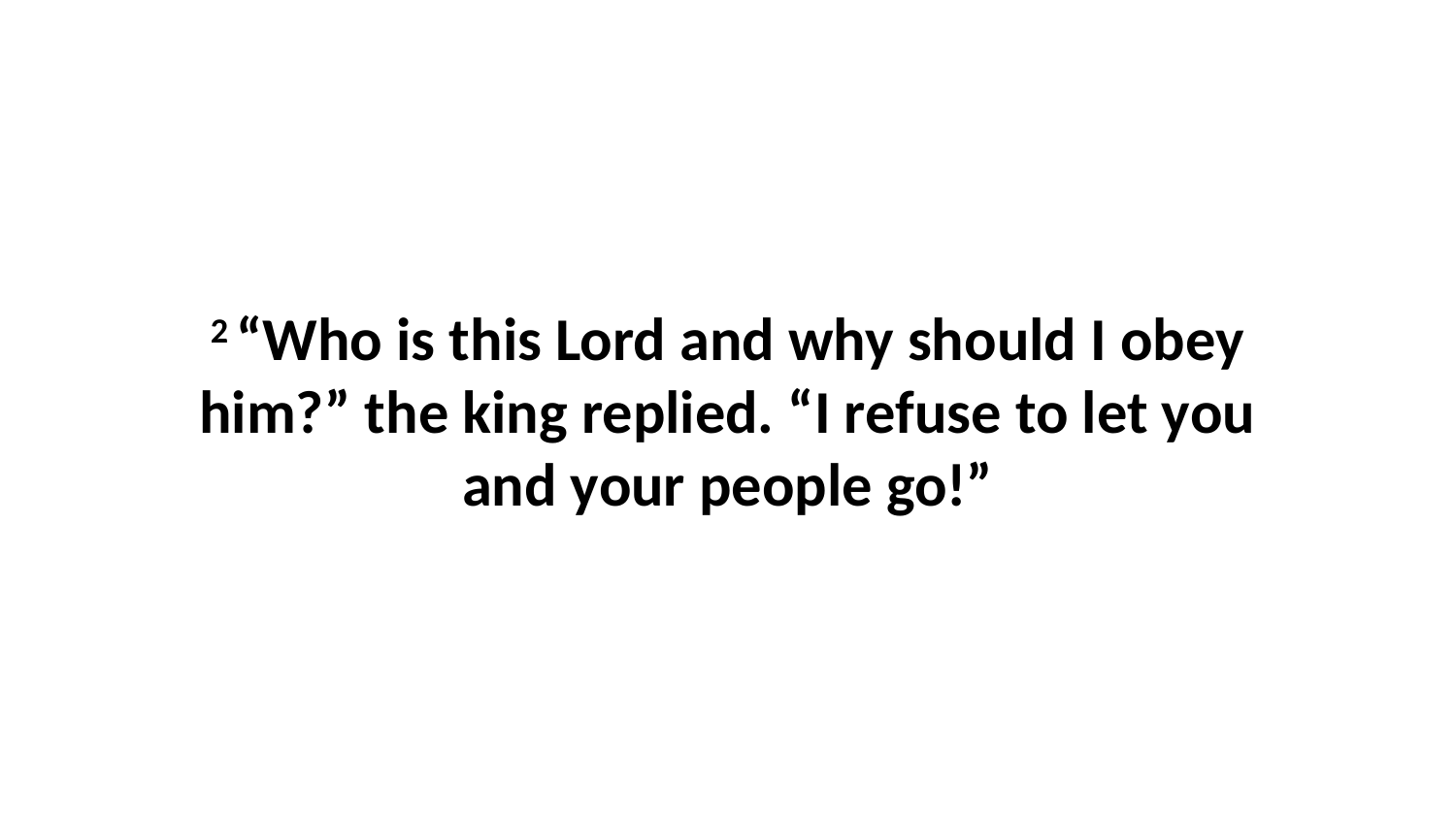

2 “Who is this Lord and why should I obey him?” the king replied. “I refuse to let you and your people go!”